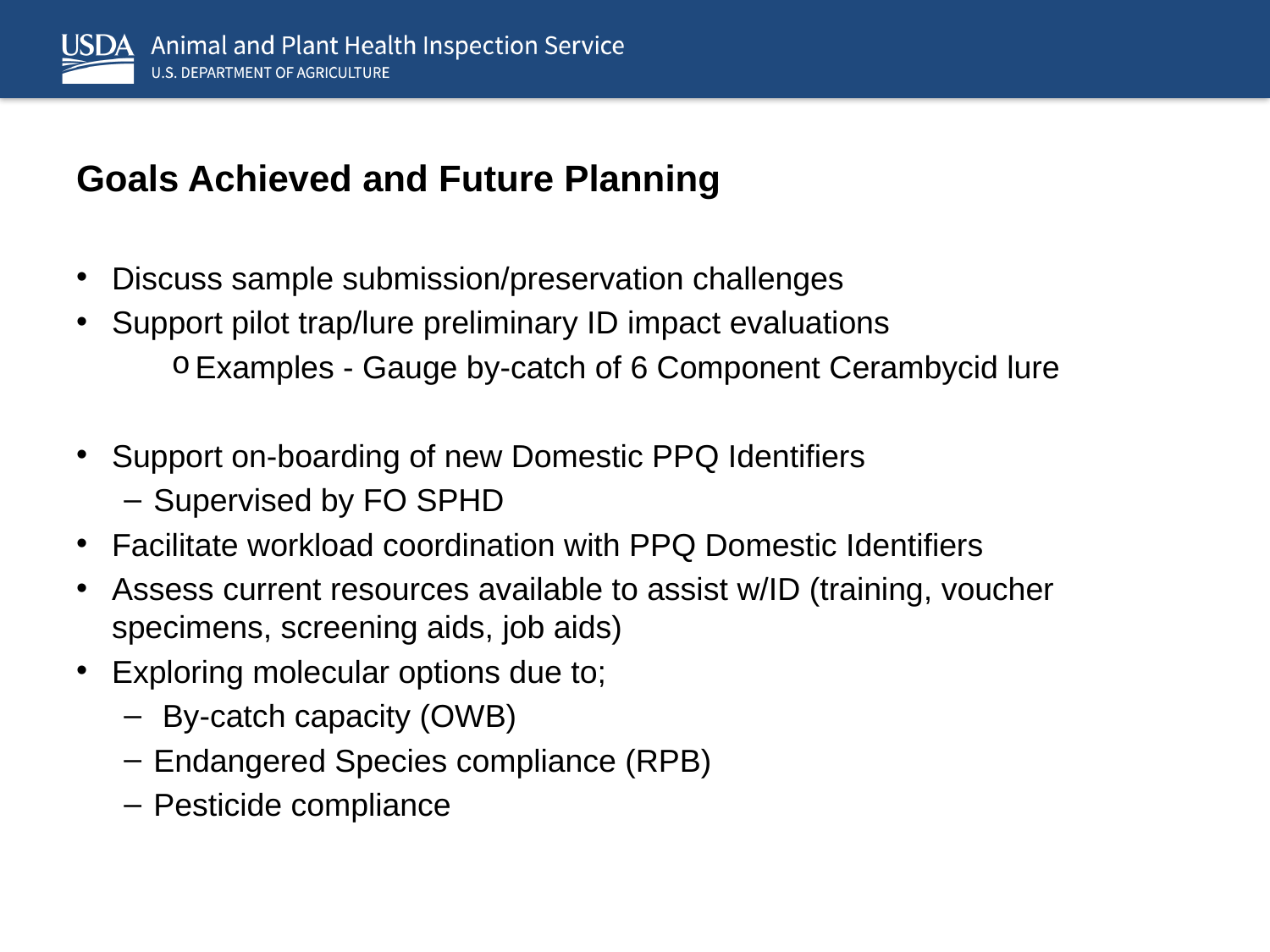

# Goals Achieved and Future Planning
Discuss sample submission/preservation challenges
Support pilot trap/lure preliminary ID impact evaluations
Examples - Gauge by-catch of 6 Component Cerambycid lure

Support on-boarding of new Domestic PPQ Identifiers
Supervised by FO SPHD
Facilitate workload coordination with PPQ Domestic Identifiers
Assess current resources available to assist w/ID (training, voucher specimens, screening aids, job aids)
Exploring molecular options due to;
 By-catch capacity (OWB)
Endangered Species compliance (RPB)
Pesticide compliance